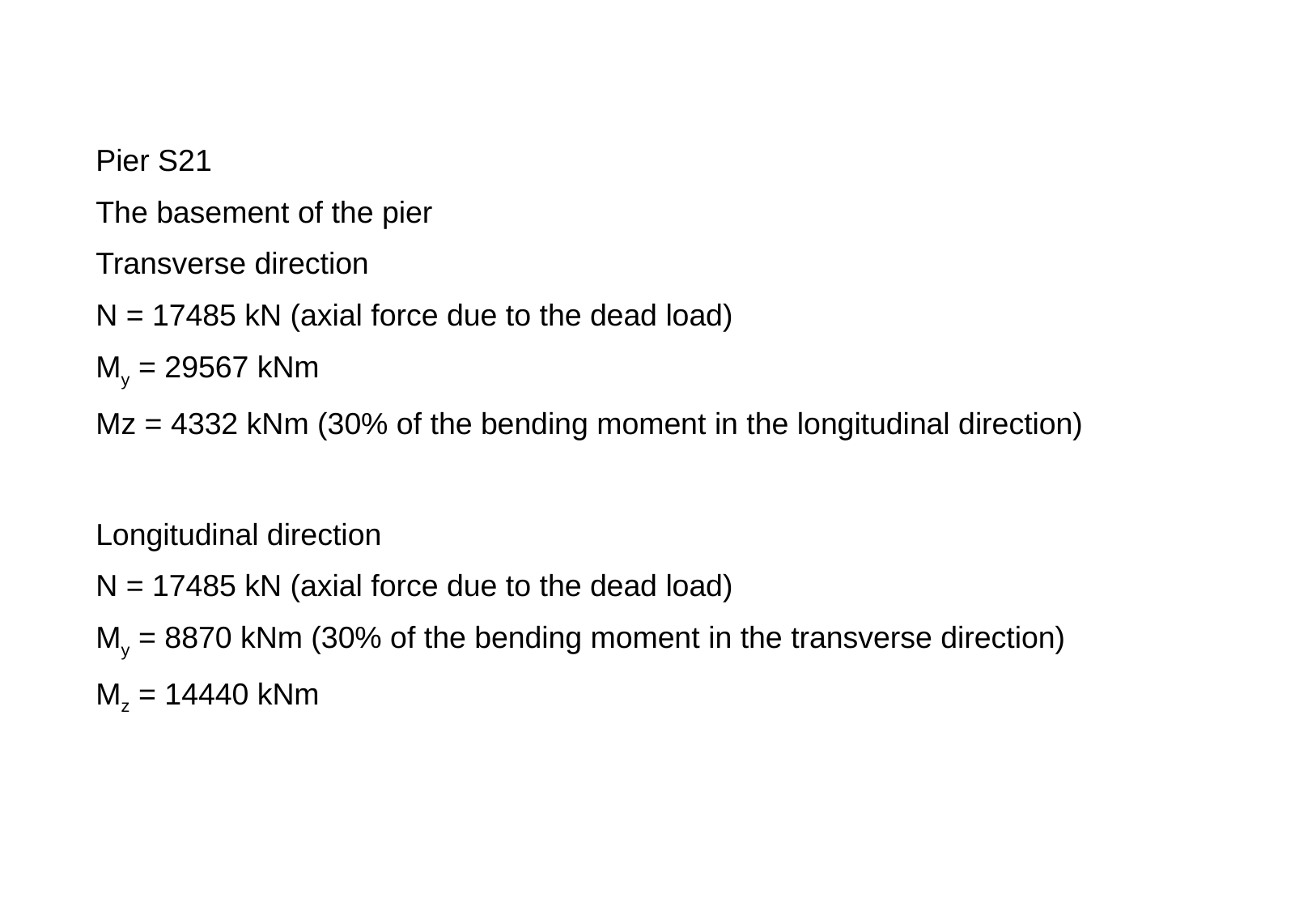

Pier S21
The basement of the pier
Transverse direction
N = 17485 kN (axial force due to the dead load)
My = 29567 kNm
Mz = 4332 kNm (30% of the bending moment in the longitudinal direction)

Longitudinal direction
N = 17485 kN (axial force due to the dead load)
My = 8870 kNm (30% of the bending moment in the transverse direction)
Mz = 14440 kNm